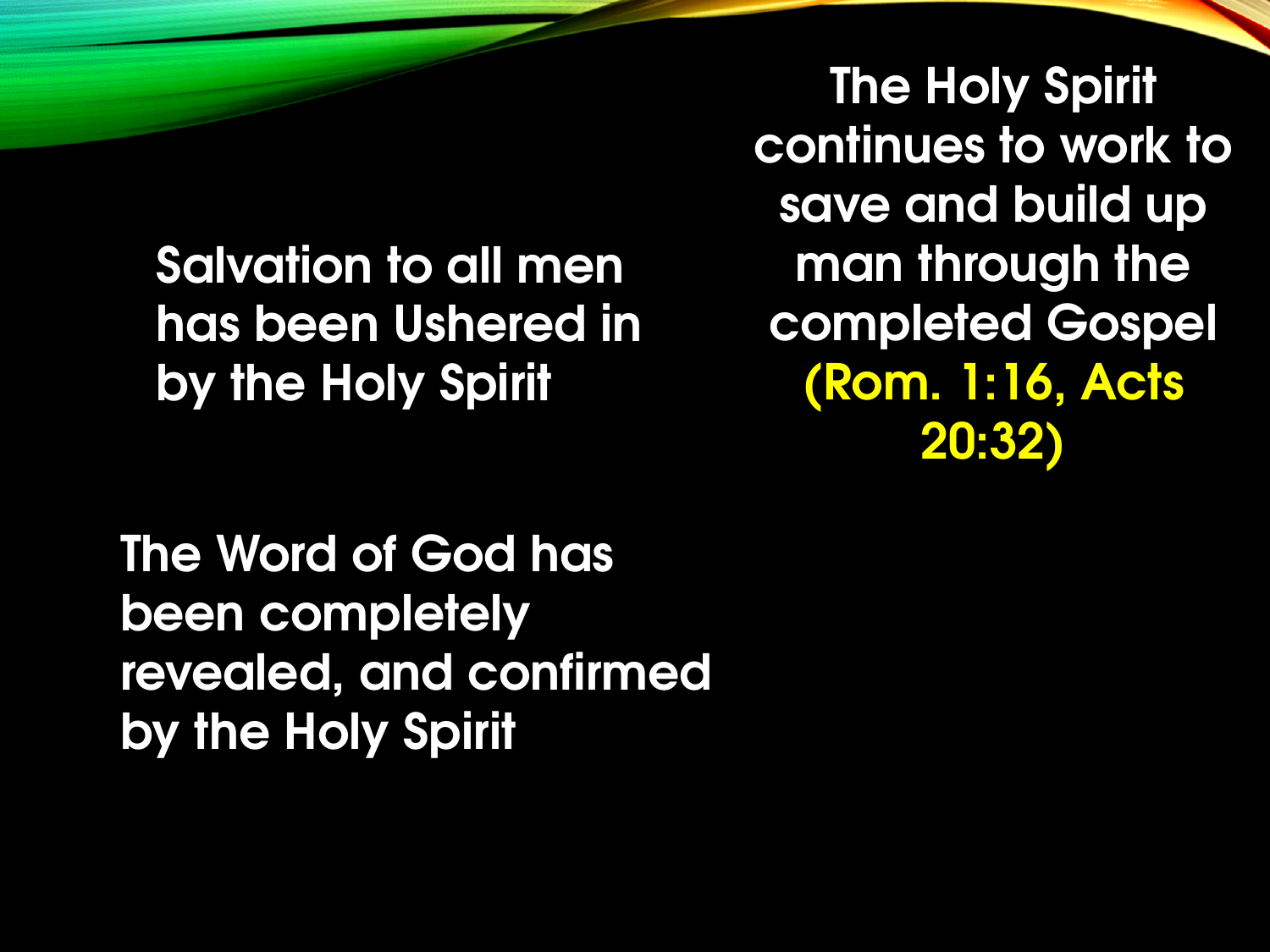

The Holy Spirit continues to work to save and build up man through the completed Gospel (Rom. 1:16, Acts 20:32)
Salvation to all men has been Ushered in by the Holy Spirit
The Word of God has been completely revealed, and confirmed by the Holy Spirit